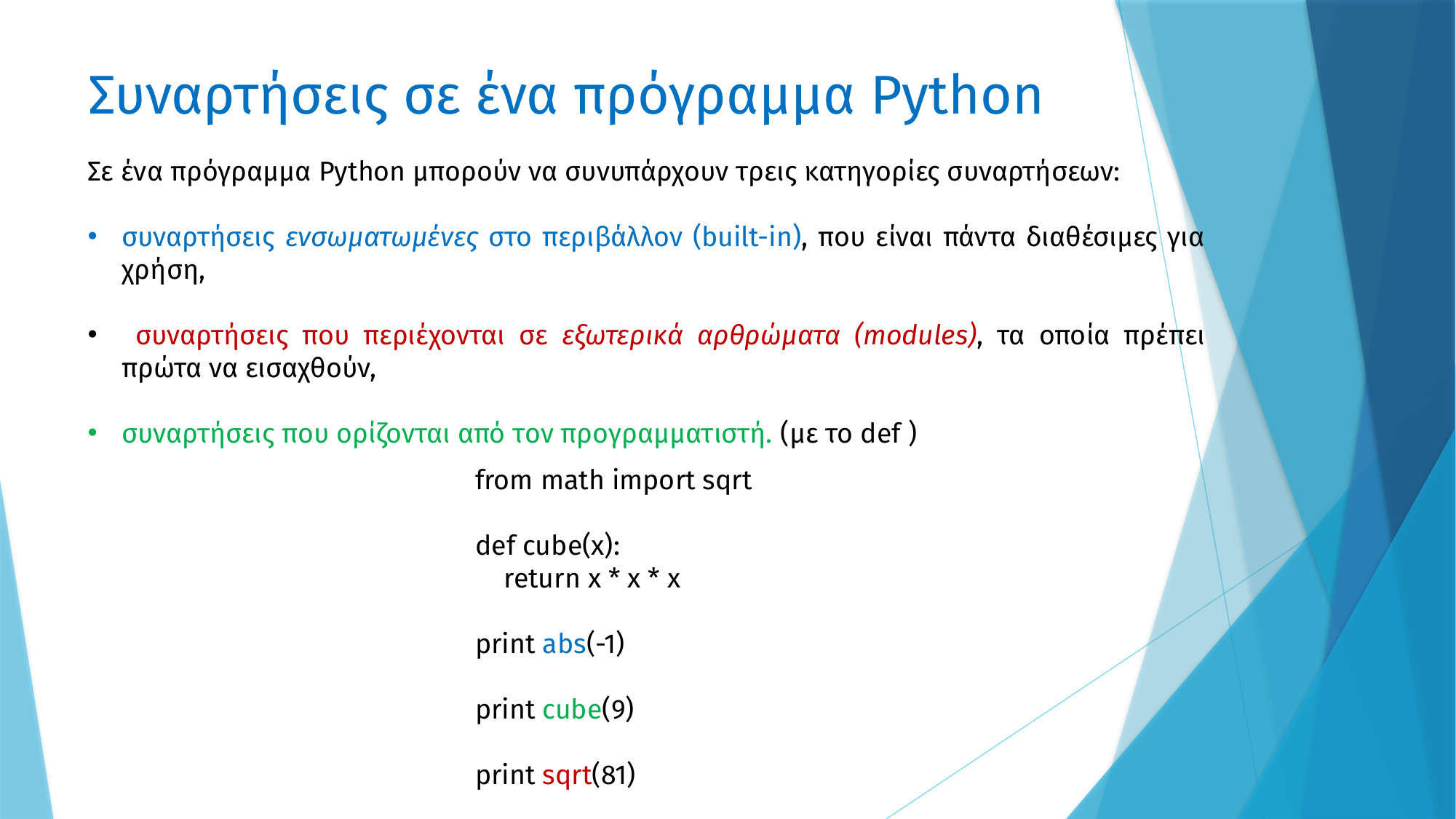

# Συναρτήσεις σε ένα πρόγραμμα Python
Σε ένα πρόγραμμα Python μπορούν να συνυπάρχουν τρεις κατηγορίες συναρτήσεων:

συναρτήσεις ενσωματωμένες στο περιβάλλον (built-in), που είναι πάντα διαθέσιμες για χρήση,

 συναρτήσεις που περιέχονται σε εξωτερικά αρθρώματα (modules), τα οποία πρέπει πρώτα να εισαχθούν,

συναρτήσεις που ορίζονται από τον προγραμματιστή. (με το def )
from math import sqrt

def cube(x):
    return x * x * x

print abs(-1)

print cube(9)

print sqrt(81)